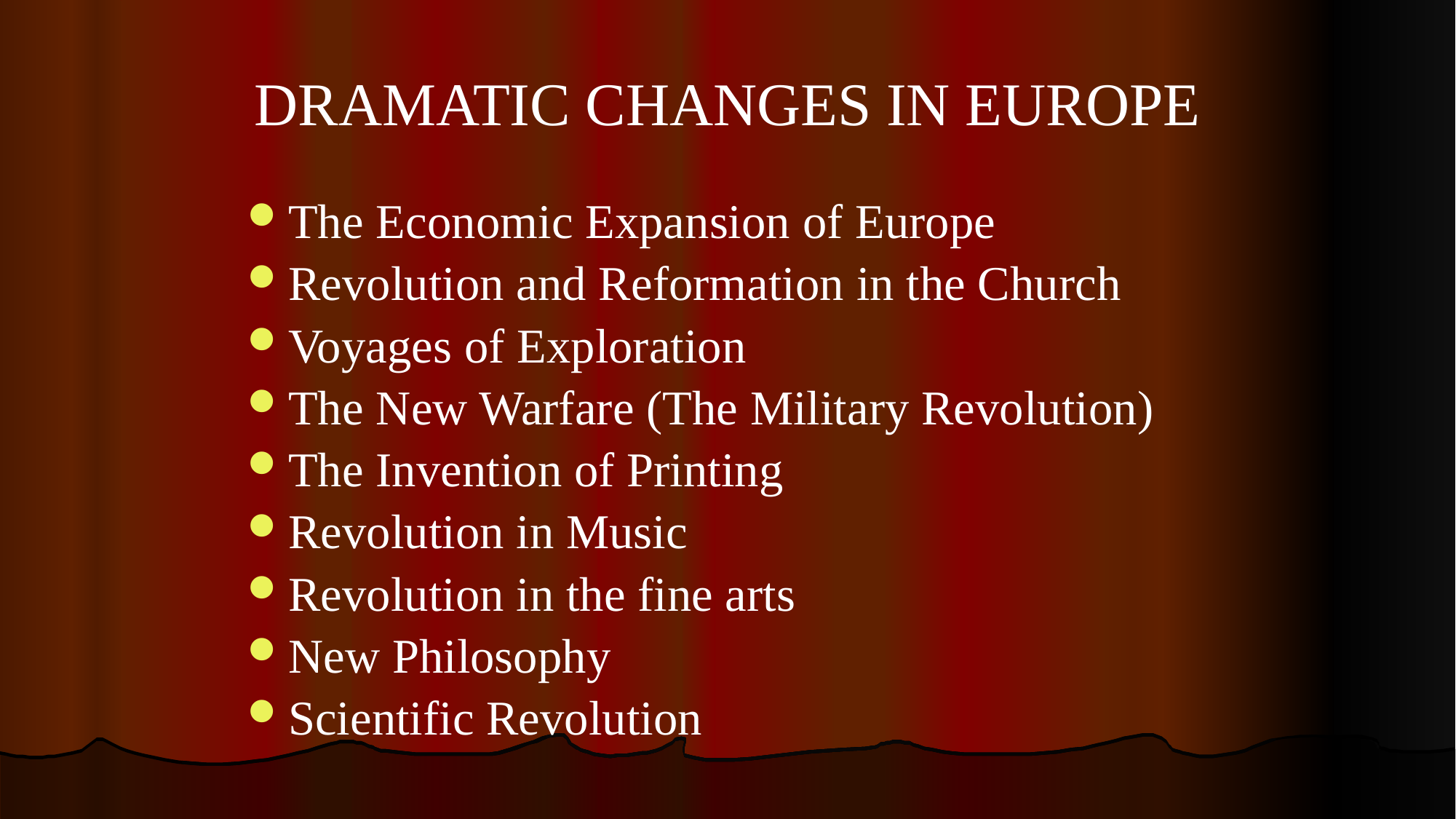

# DRAMATIC CHANGES IN EUROPE
The Economic Expansion of Europe
Revolution and Reformation in the Church
Voyages of Exploration
The New Warfare (The Military Revolution)
The Invention of Printing
Revolution in Music
Revolution in the fine arts
New Philosophy
Scientific Revolution